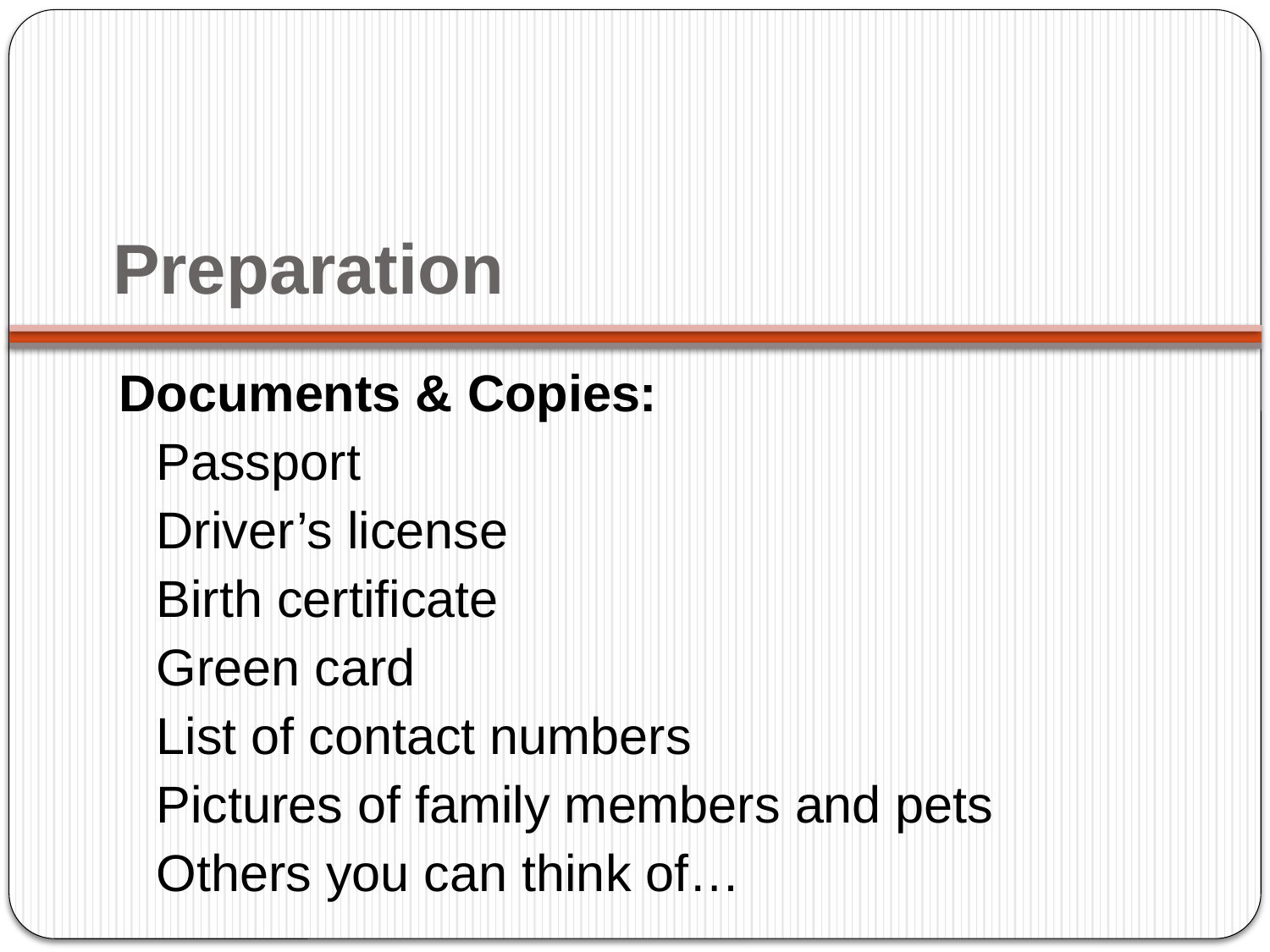

# Preparation
Documents & Copies:
Passport
Driver’s license
Birth certificate
Green card
List of contact numbers
Pictures of family members and pets
Others you can think of…